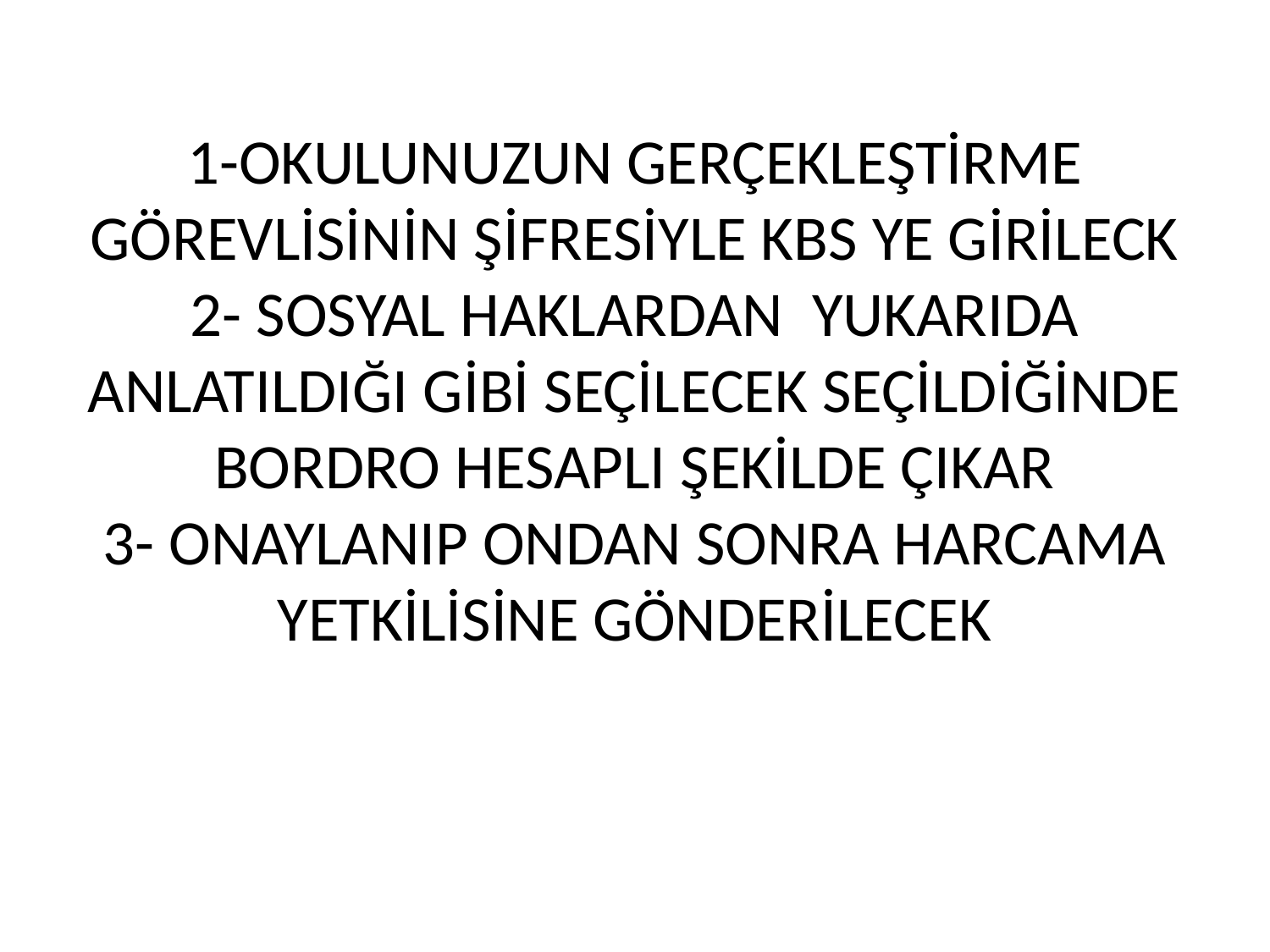

# 1-OKULUNUZUN GERÇEKLEŞTİRME GÖREVLİSİNİN ŞİFRESİYLE KBS YE GİRİLECK 2- SOSYAL HAKLARDAN  YUKARIDA ANLATILDIĞI GİBİ SEÇİLECEK SEÇİLDİĞİNDE BORDRO HESAPLI ŞEKİLDE ÇIKAR 3- ONAYLANIP ONDAN SONRA HARCAMA YETKİLİSİNE GÖNDERİLECEK